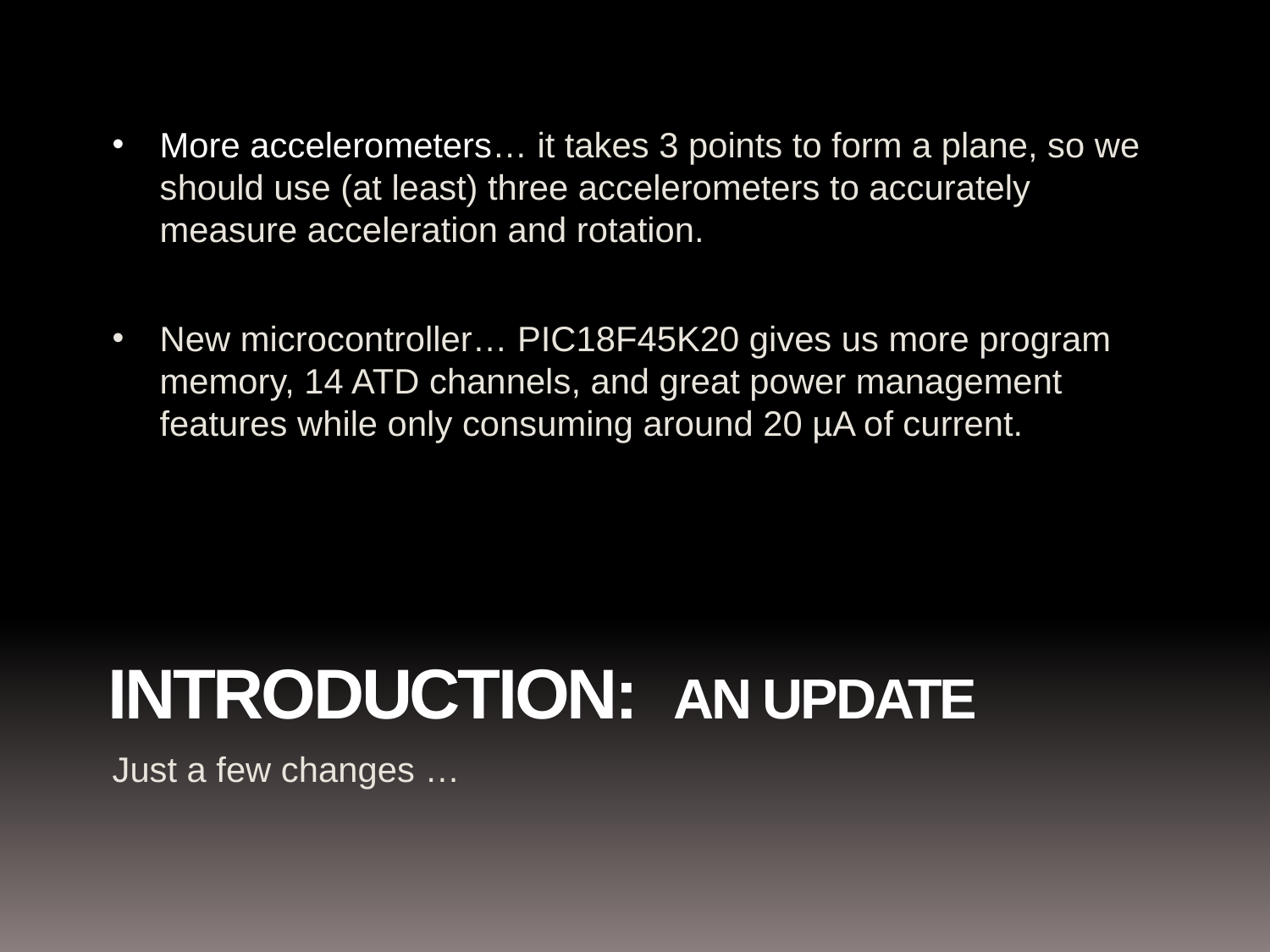

More accelerometers… it takes 3 points to form a plane, so we should use (at least) three accelerometers to accurately measure acceleration and rotation.

New microcontroller… PIC18F45K20 gives us more program memory, 14 ATD channels, and great power management features while only consuming around 20 µA of current.

# Introduction:  An update
Just a few changes …